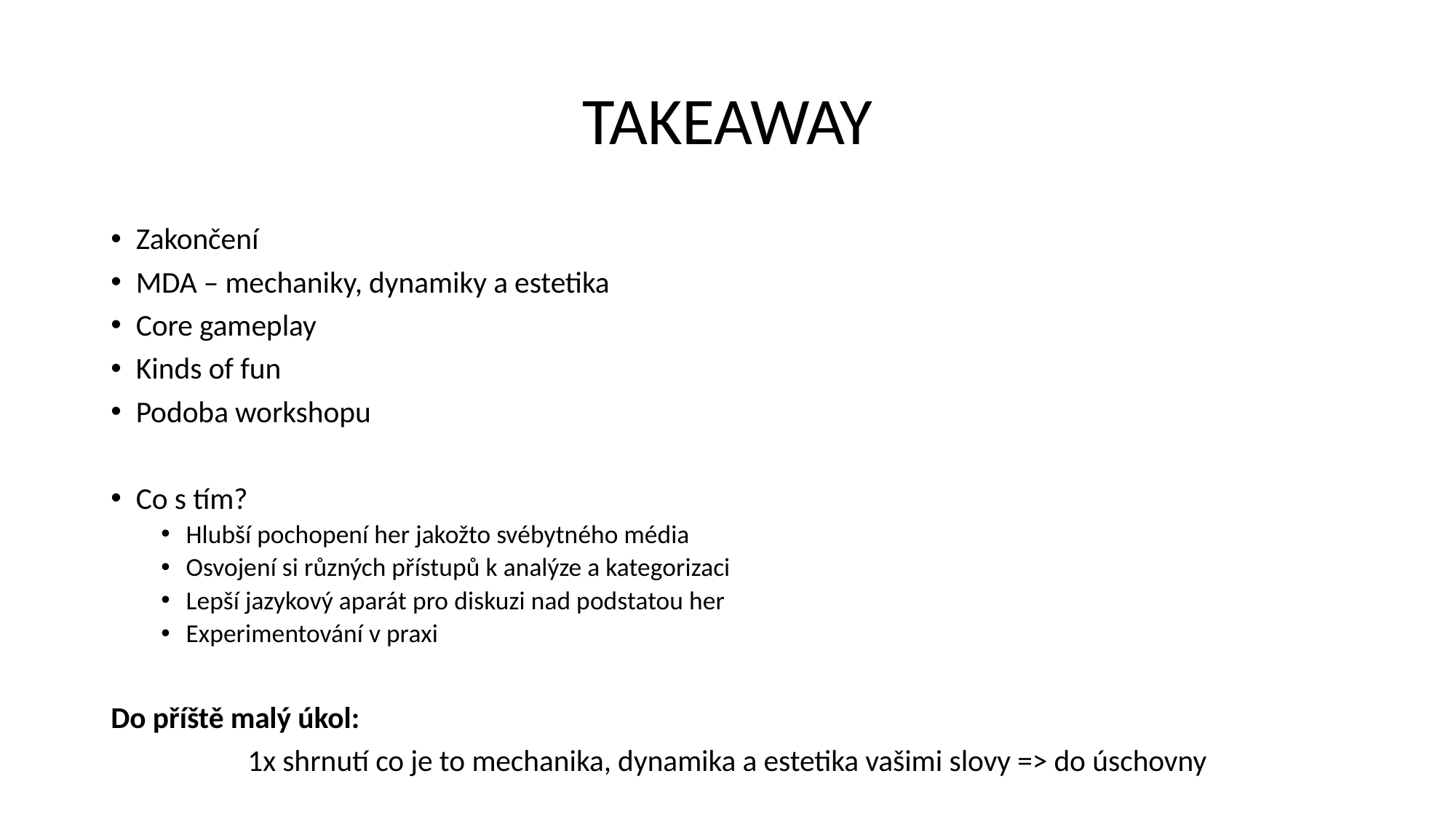

# TAKEAWAY
Zakončení
MDA – mechaniky, dynamiky a estetika
Core gameplay
Kinds of fun
Podoba workshopu

Co s tím?
Hlubší pochopení her jakožto svébytného média
Osvojení si různých přístupů k analýze a kategorizaci
Lepší jazykový aparát pro diskuzi nad podstatou her
Experimentování v praxi

Do příště malý úkol:
1x shrnutí co je to mechanika, dynamika a estetika vašimi slovy => do úschovny